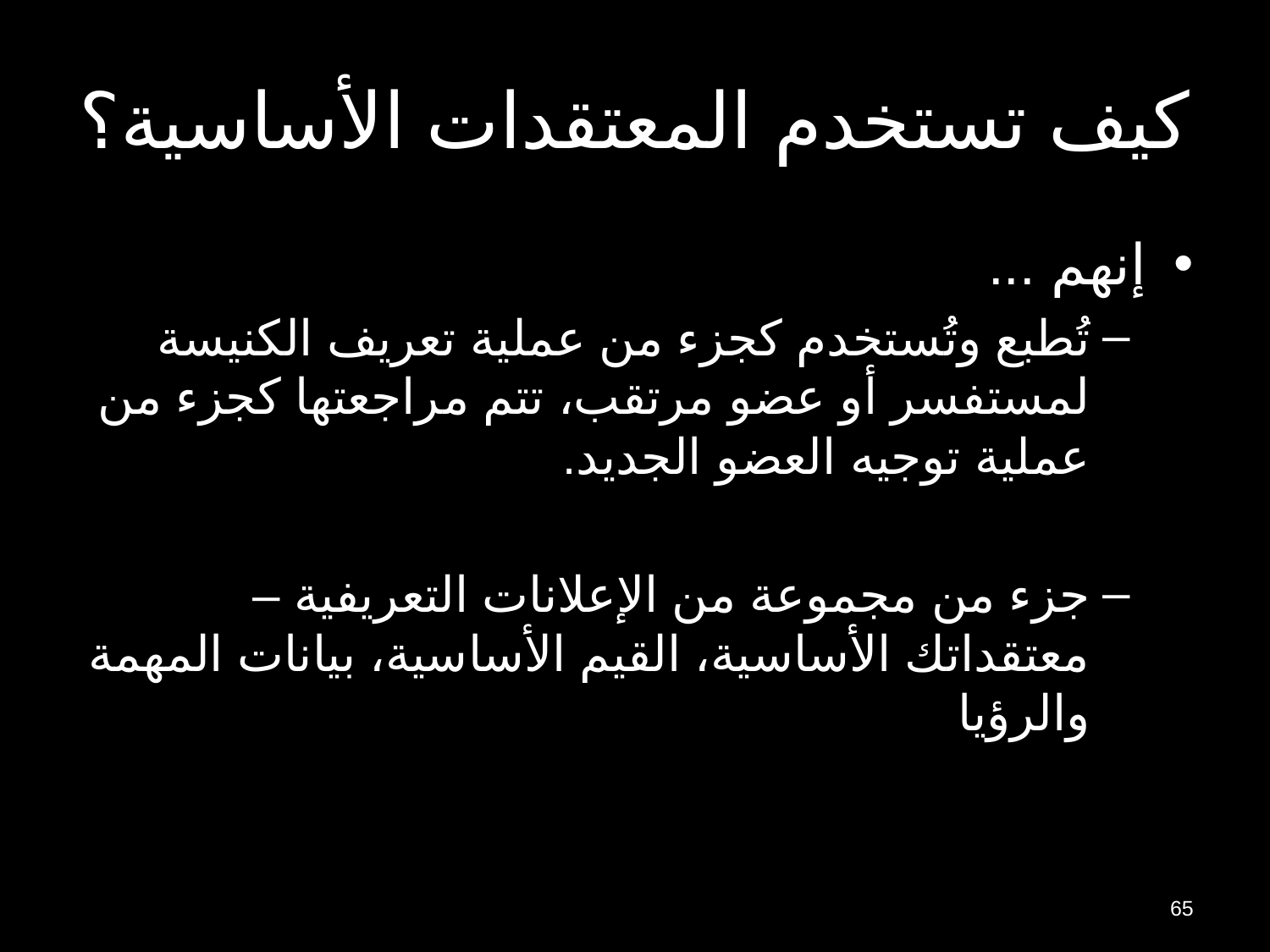

# كيف تستخدم المعتقدات الأساسية؟
إنهم ...
تُطبع وتُستخدم كجزء من عملية تعريف الكنيسة لمستفسر أو عضو مرتقب، تتم مراجعتها كجزء من عملية توجيه العضو الجديد.

جزء من مجموعة من الإعلانات التعريفية – معتقداتك الأساسية، القيم الأساسية، بيانات المهمة والرؤيا
65